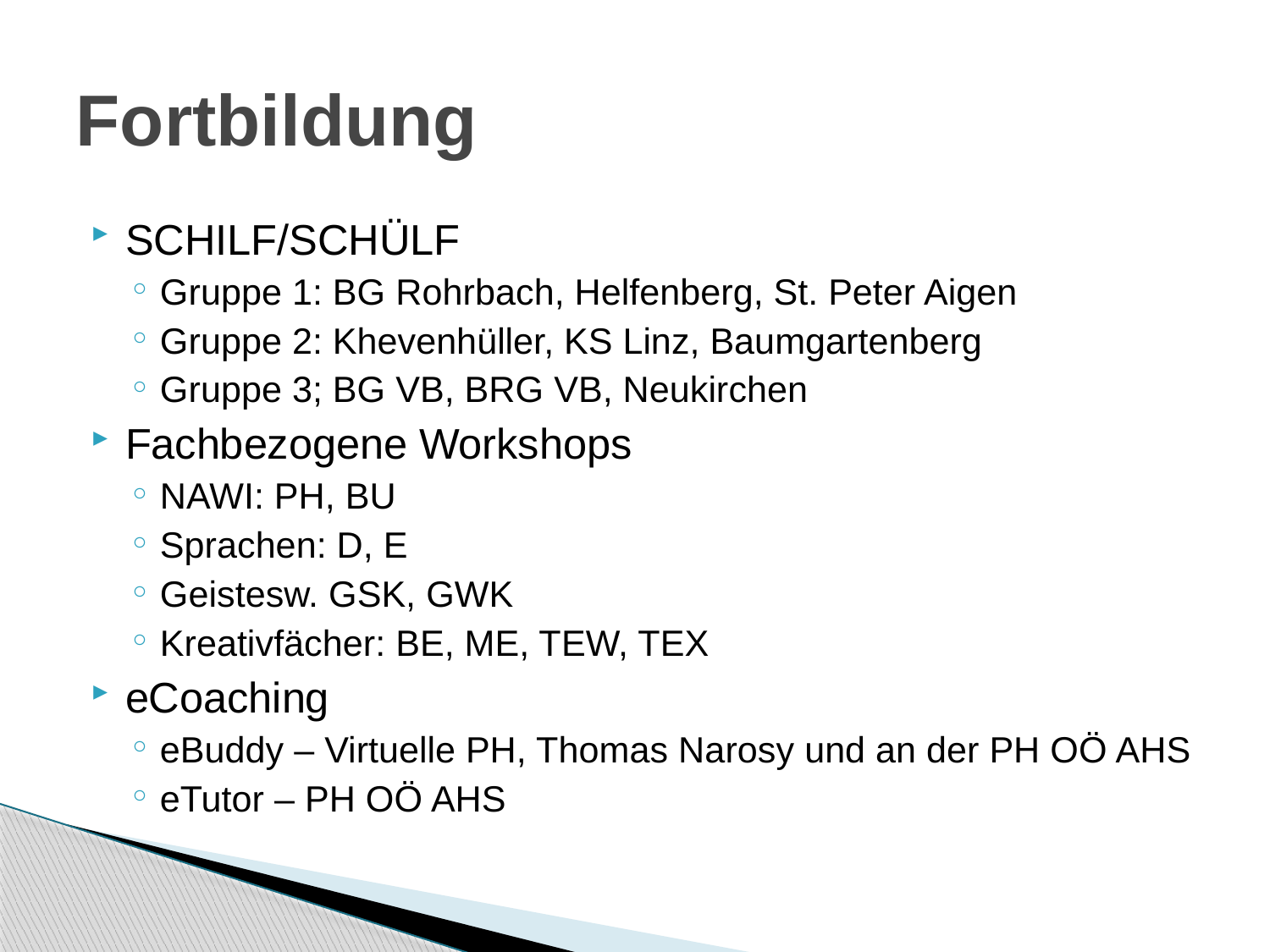

# Fortbildung
SCHILF/SCHÜLF
Gruppe 1: BG Rohrbach, Helfenberg, St. Peter Aigen
Gruppe 2: Khevenhüller, KS Linz, Baumgartenberg
Gruppe 3; BG VB, BRG VB, Neukirchen
Fachbezogene Workshops
NAWI: PH, BU
Sprachen: D, E
Geistesw. GSK, GWK
Kreativfächer: BE, ME, TEW, TEX
eCoaching
eBuddy – Virtuelle PH, Thomas Narosy und an der PH OÖ AHS
eTutor – PH OÖ AHS